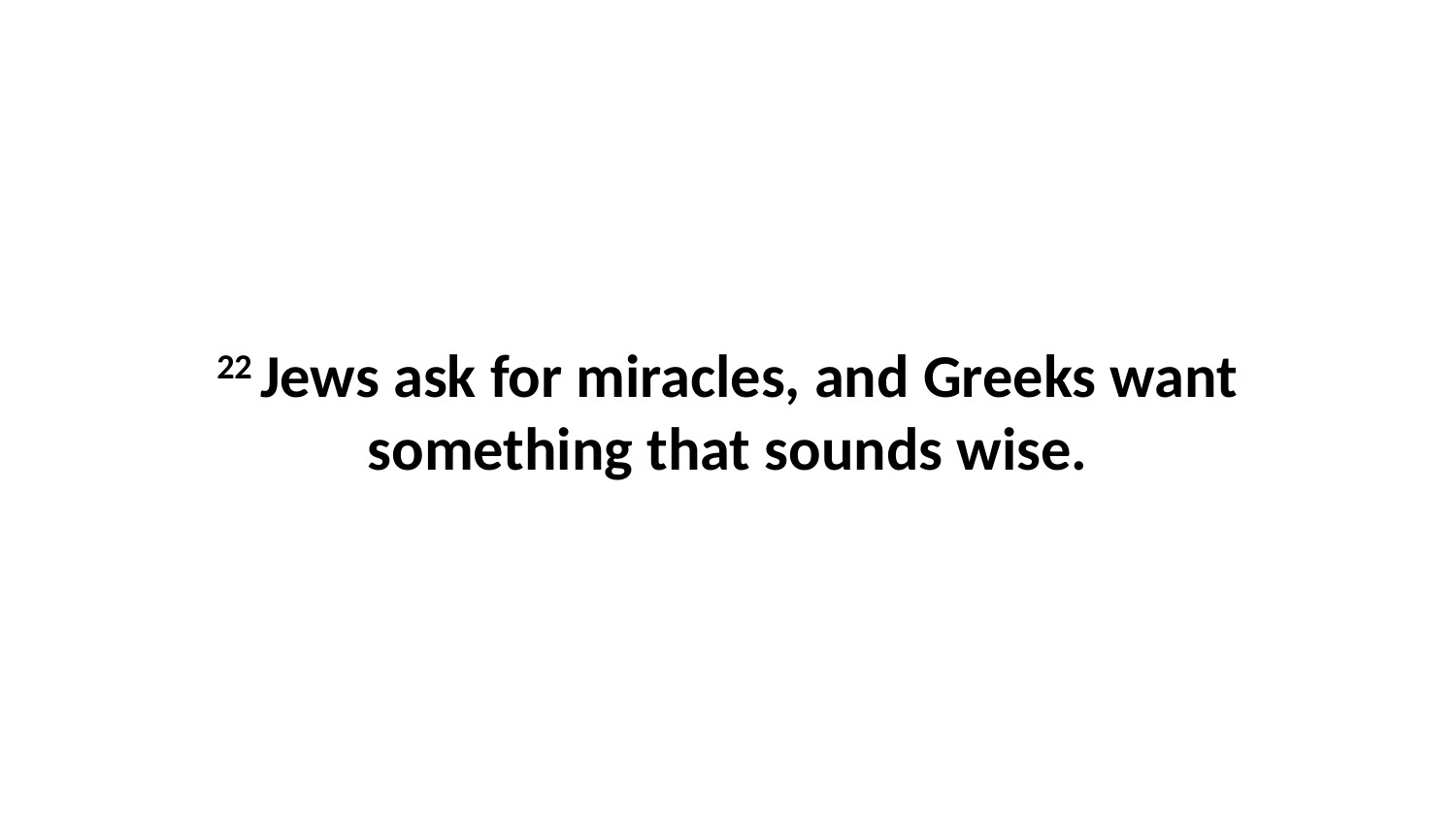

22 Jews ask for miracles, and Greeks want something that sounds wise.